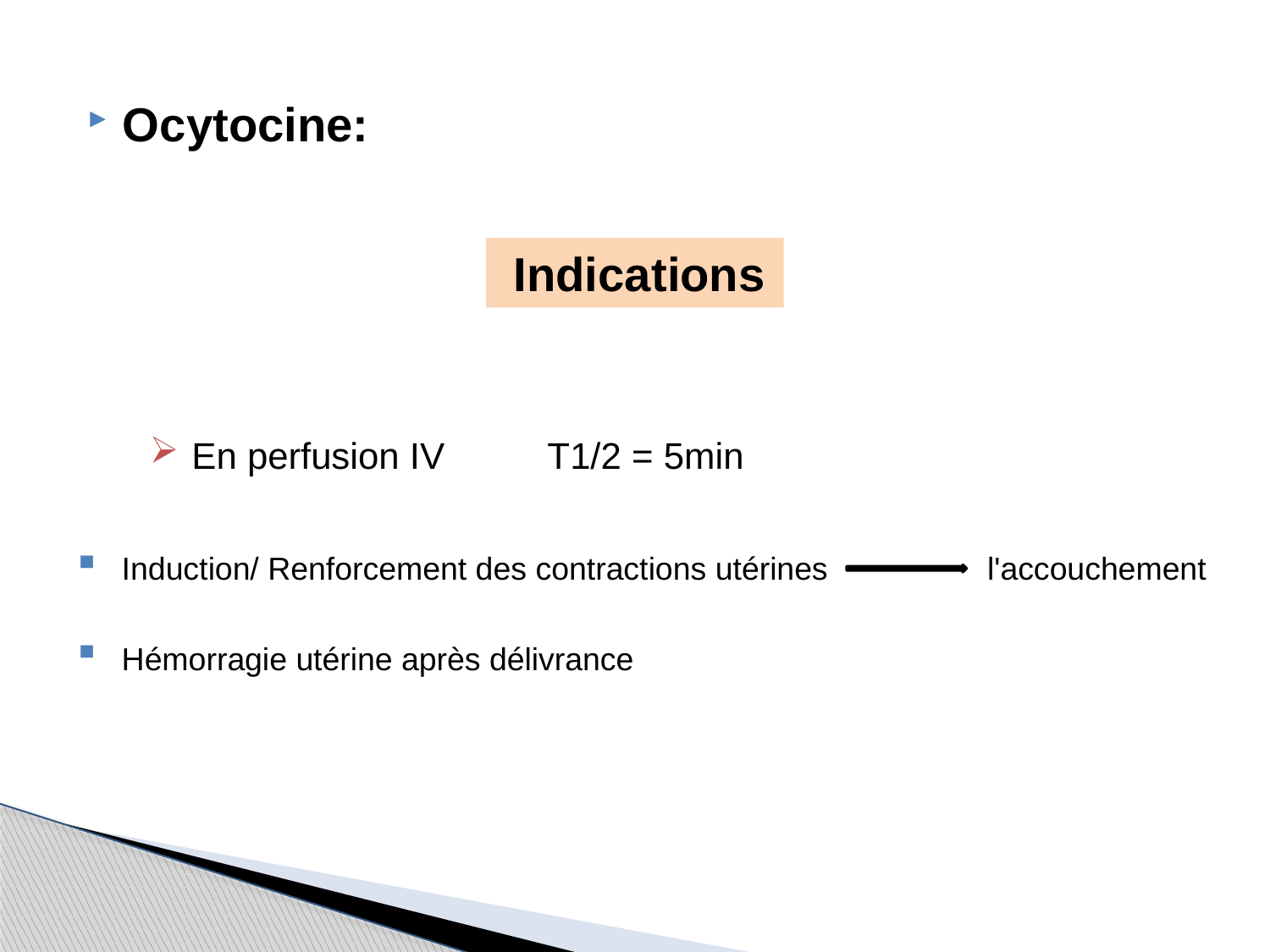

Ocytocine:
Indications
 En perfusion IV          T1/2 = 5min

 Induction/ Renforcement des contractions utérines                  l'accouchement

 Hémorragie utérine après délivrance